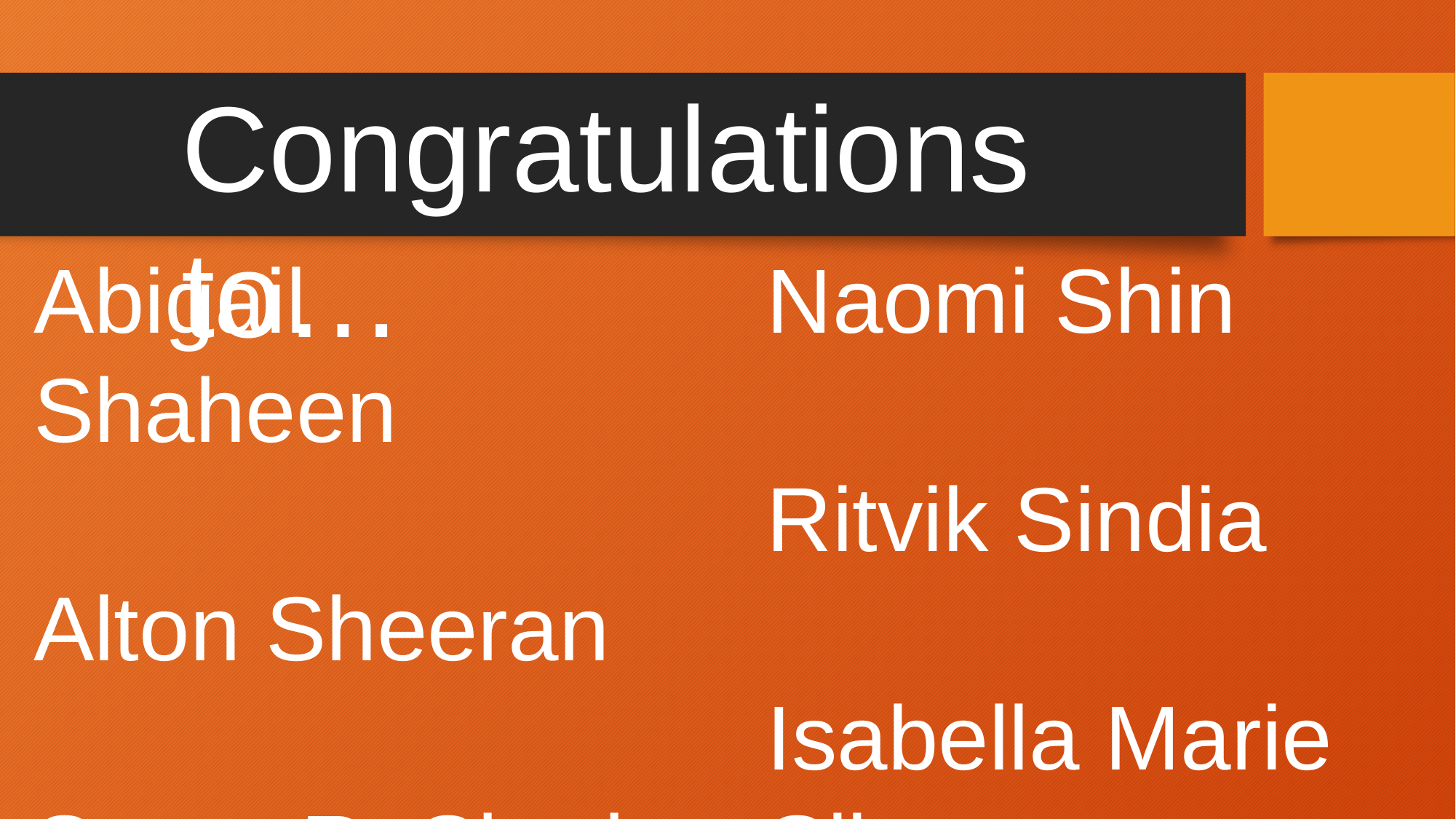

Congratulations to…
Naomi Shin

Ritvik Sindia

Isabella Marie Slipp
Abigail Shaheen

Alton Sheeran

Saara R. Sheth